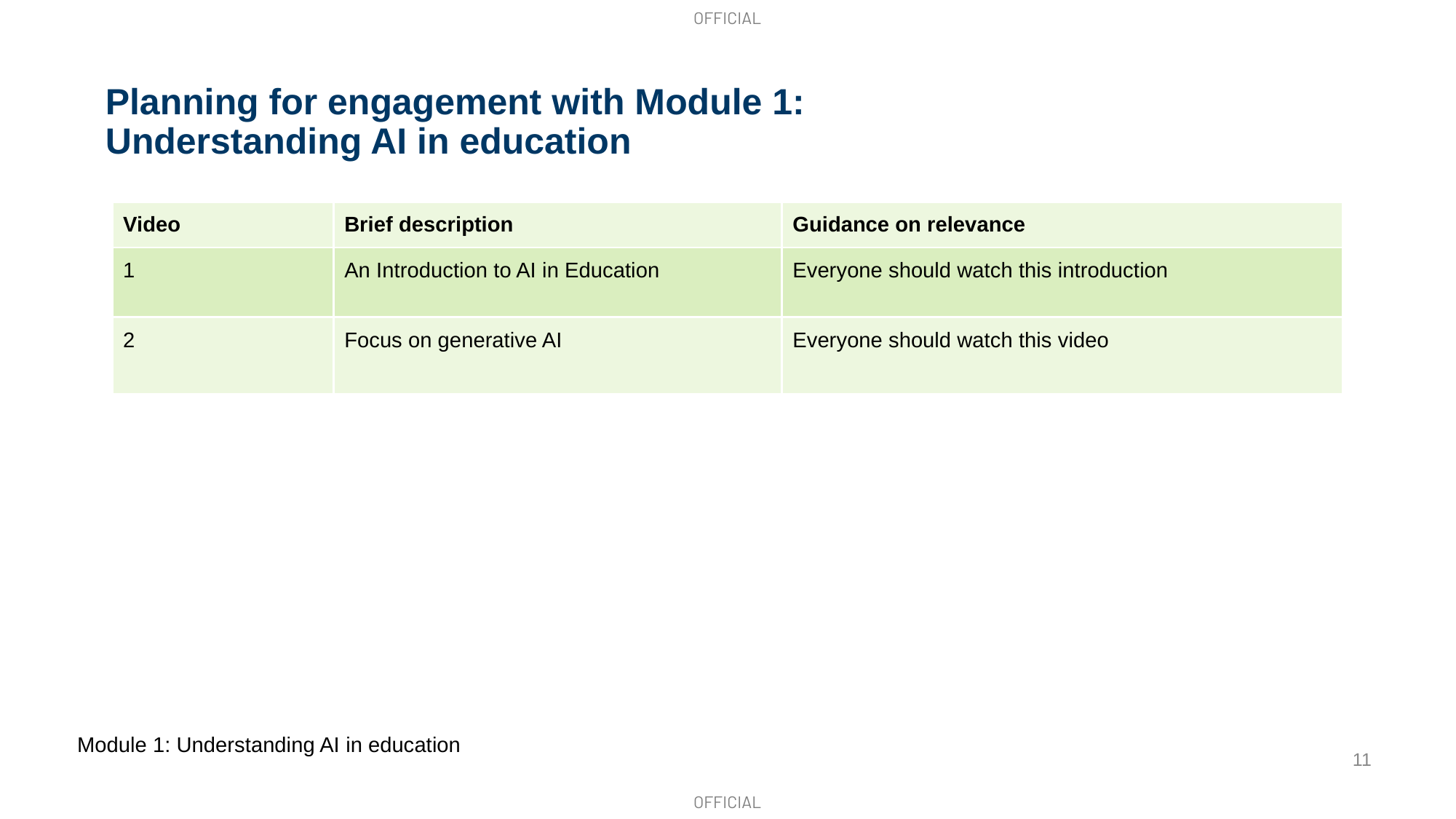

# Planning for engagement with Module 1: Understanding AI in education
| Video | Brief description | Guidance on relevance |
| --- | --- | --- |
| 1 | An Introduction to AI in Education | Everyone should watch this introduction |
| 2 | Focus on generative AI | Everyone should watch this video |
Module 1: Understanding AI in education
11